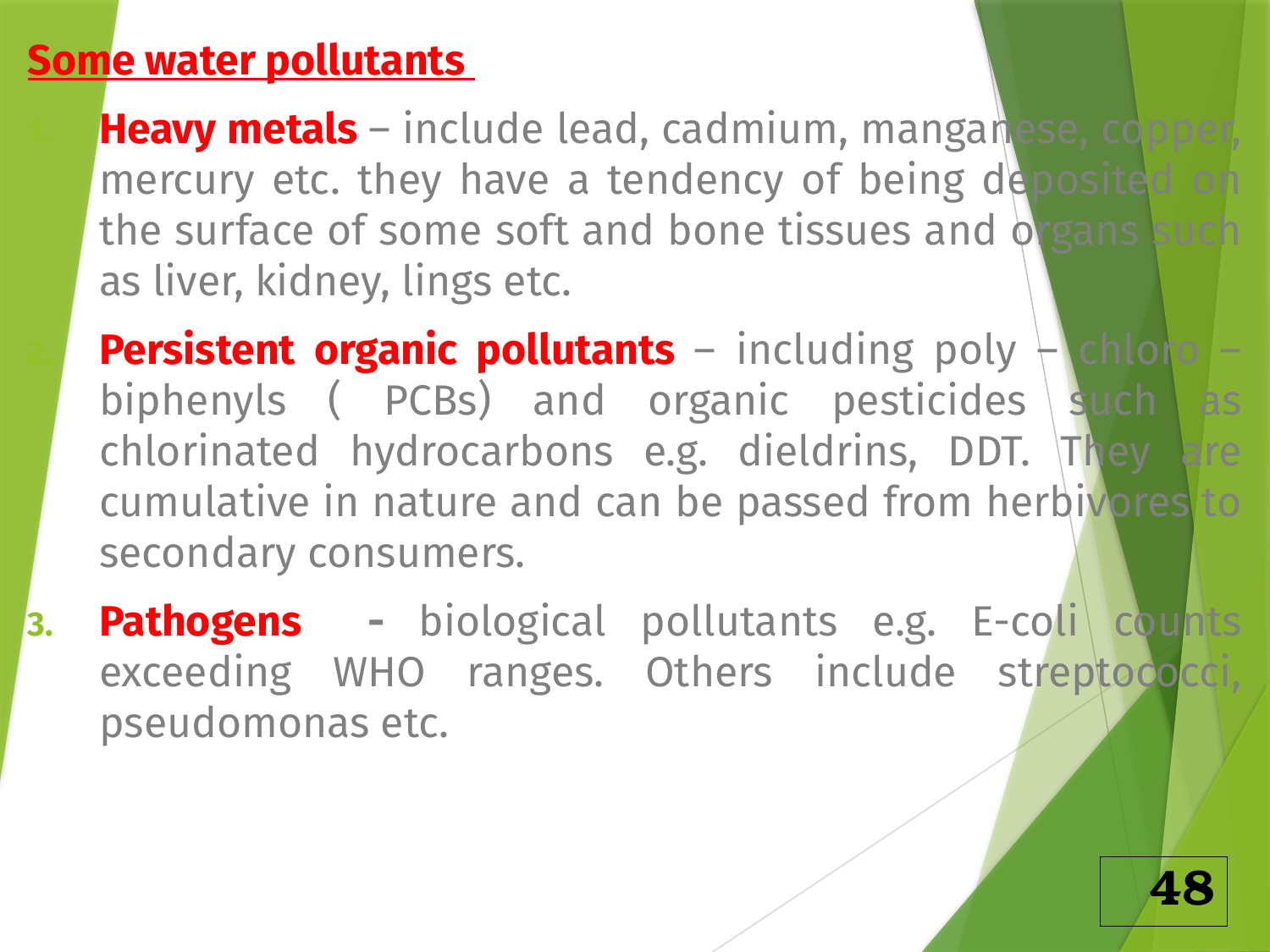

Some water pollutants
Heavy metals – include lead, cadmium, manganese, copper, mercury etc. they have a tendency of being deposited on the surface of some soft and bone tissues and organs such as liver, kidney, lings etc.
Persistent organic pollutants – including poly – chloro – biphenyls ( PCBs) and organic pesticides such as chlorinated hydrocarbons e.g. dieldrins, DDT. They are cumulative in nature and can be passed from herbivores to secondary consumers.
Pathogens  - biological pollutants e.g. E-coli counts exceeding WHO ranges. Others include streptococci, pseudomonas etc.

48